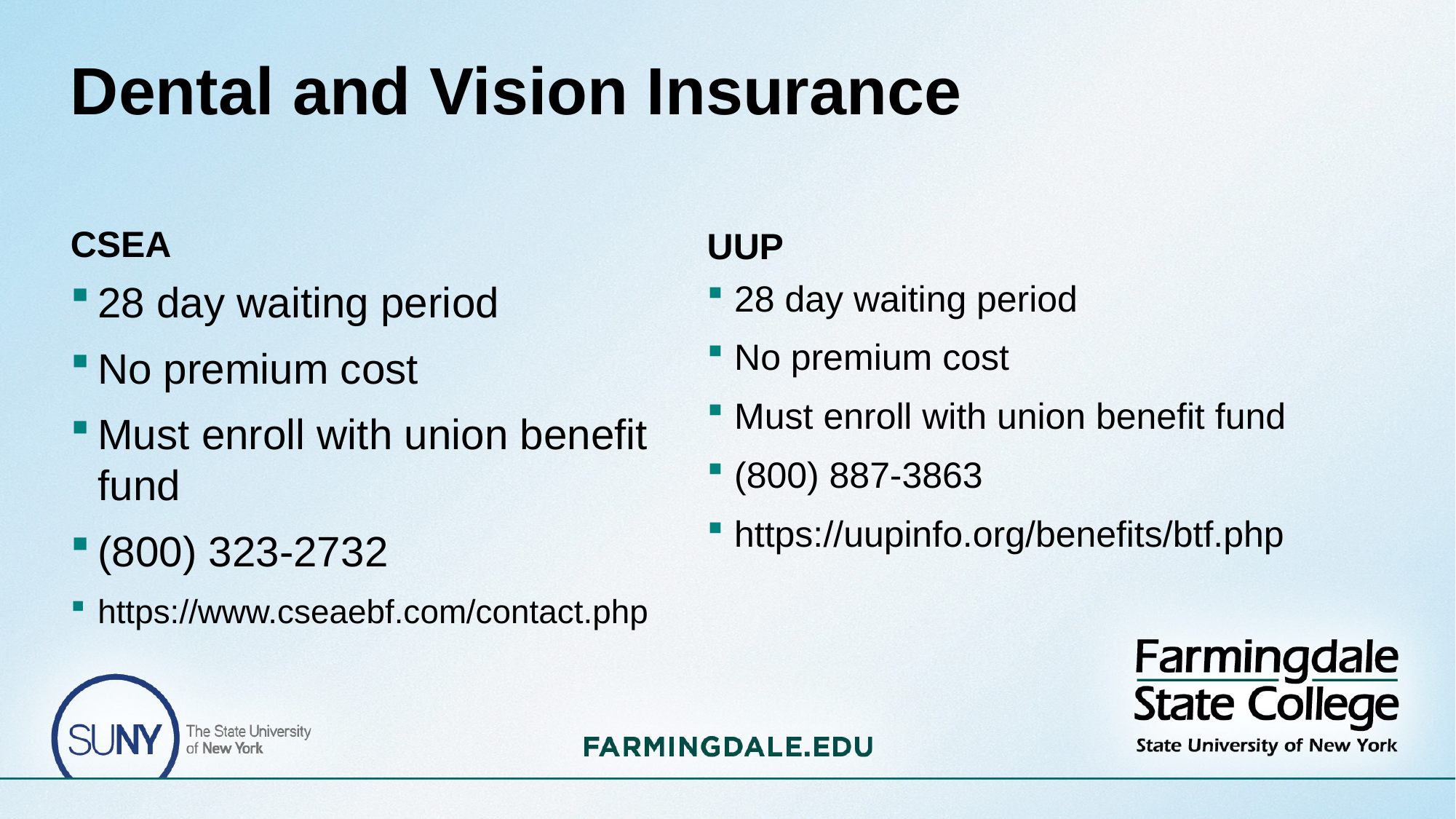

# Dental and Vision Insurance
CSEA
UUP
28 day waiting period
No premium cost
Must enroll with union benefit fund
(800) 323-2732
https://www.cseaebf.com/contact.php
28 day waiting period
No premium cost
Must enroll with union benefit fund
(800) 887-3863
https://uupinfo.org/benefits/btf.php